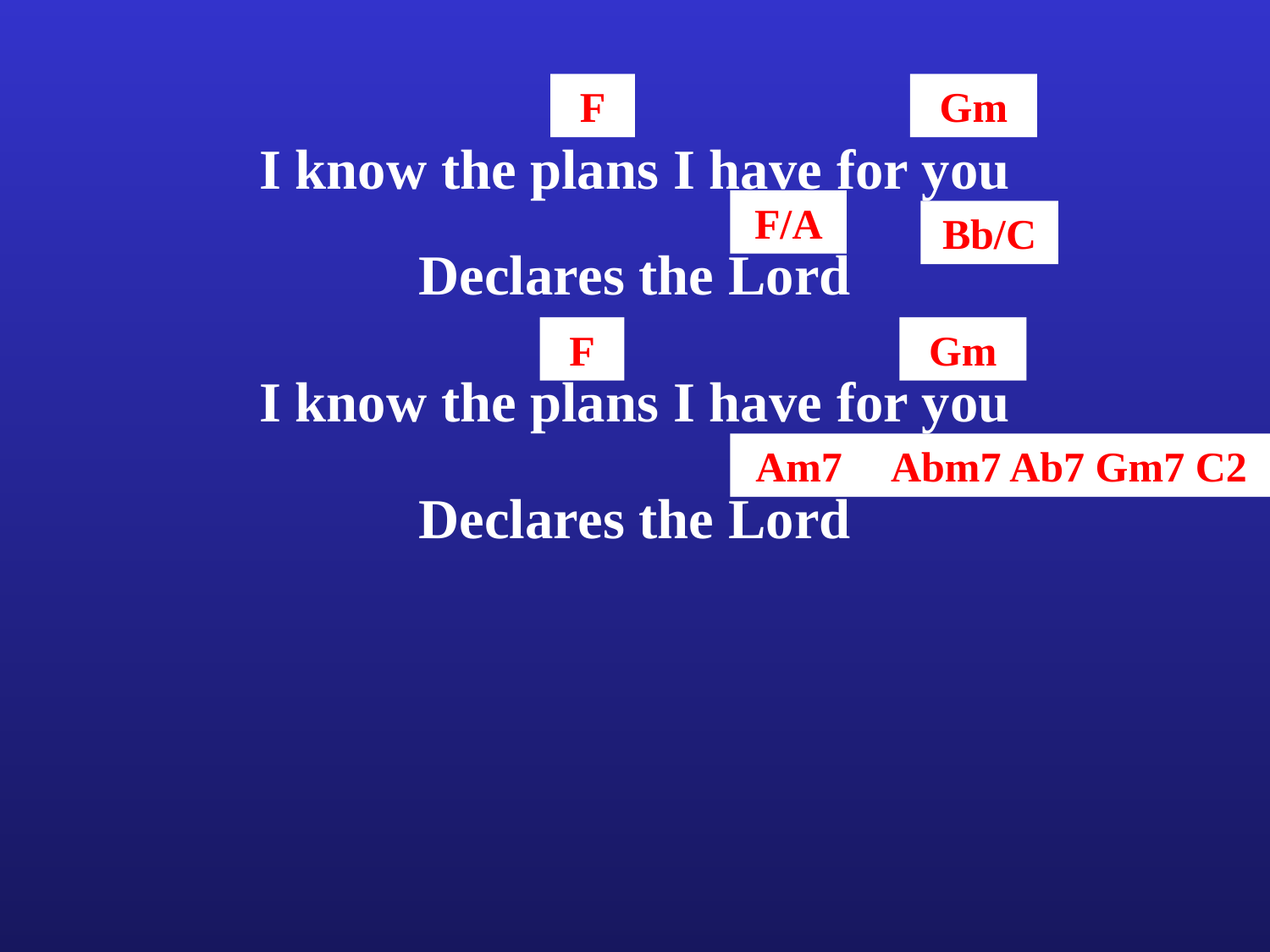

F
Gm
I know the plans I have for you
F/A
Bb/C
Declares the Lord
F
Gm
I know the plans I have for you
Am7
Abm7 Ab7 Gm7 C2
Declares the Lord